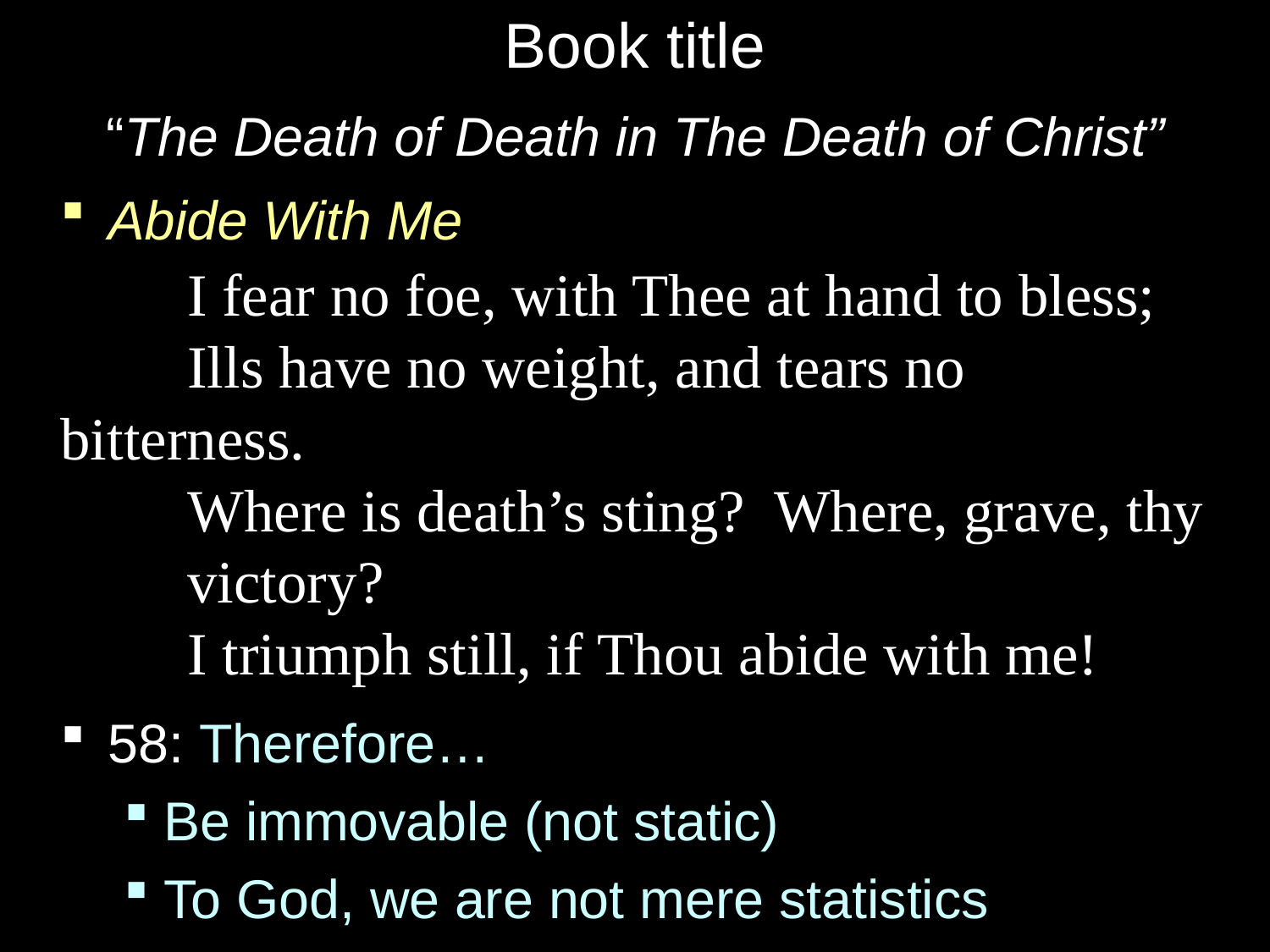

# Book title
“The Death of Death in The Death of Christ”
Abide With Me
	I fear no foe, with Thee at hand to bless;
	Ills have no weight, and tears no bitterness.
	Where is death’s sting?  Where, grave, thy 	victory?
	I triumph still, if Thou abide with me!
58: Therefore…
Be immovable (not static)
To God, we are not mere statistics